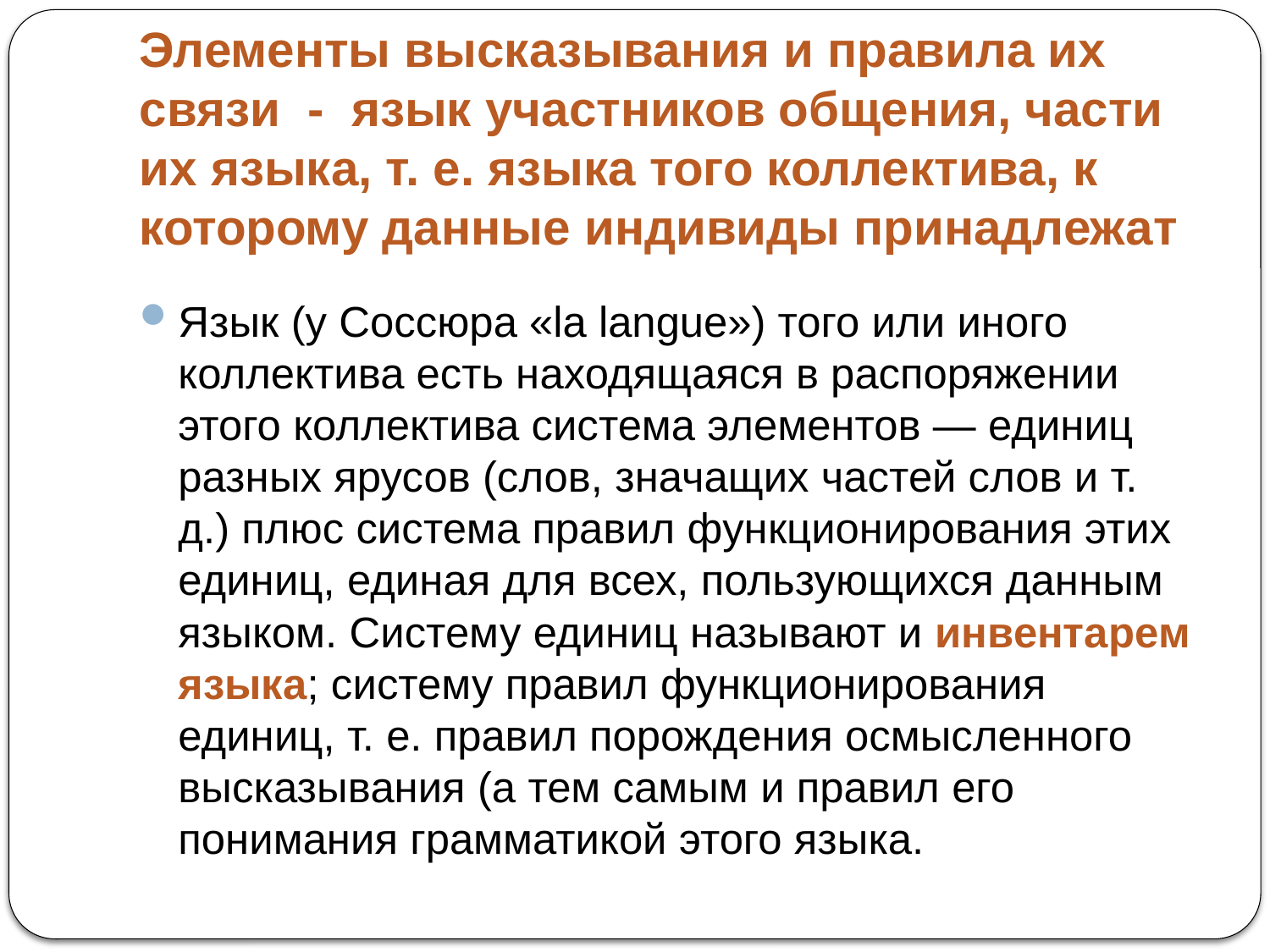

# Элементы высказывания и правила их связи  -  язык участников общения, части их языка, т. е. языка того коллектива, к которому данные индивиды принадлежат
Язык (у Соссюра «la langue») того или иного коллектива есть находящаяся в распоряжении этого коллектива система элементов — единиц разных ярусов (слов, значащих частей слов и т. д.) плюс система правил функционирования этих единиц, единая для всех, пользующихся данным языком. Систему единиц называют и инвентарем языка; систему правил функционирования единиц, т. е. правил порождения осмысленного высказывания (а тем самым и правил его понимания грамматикой этого языка.